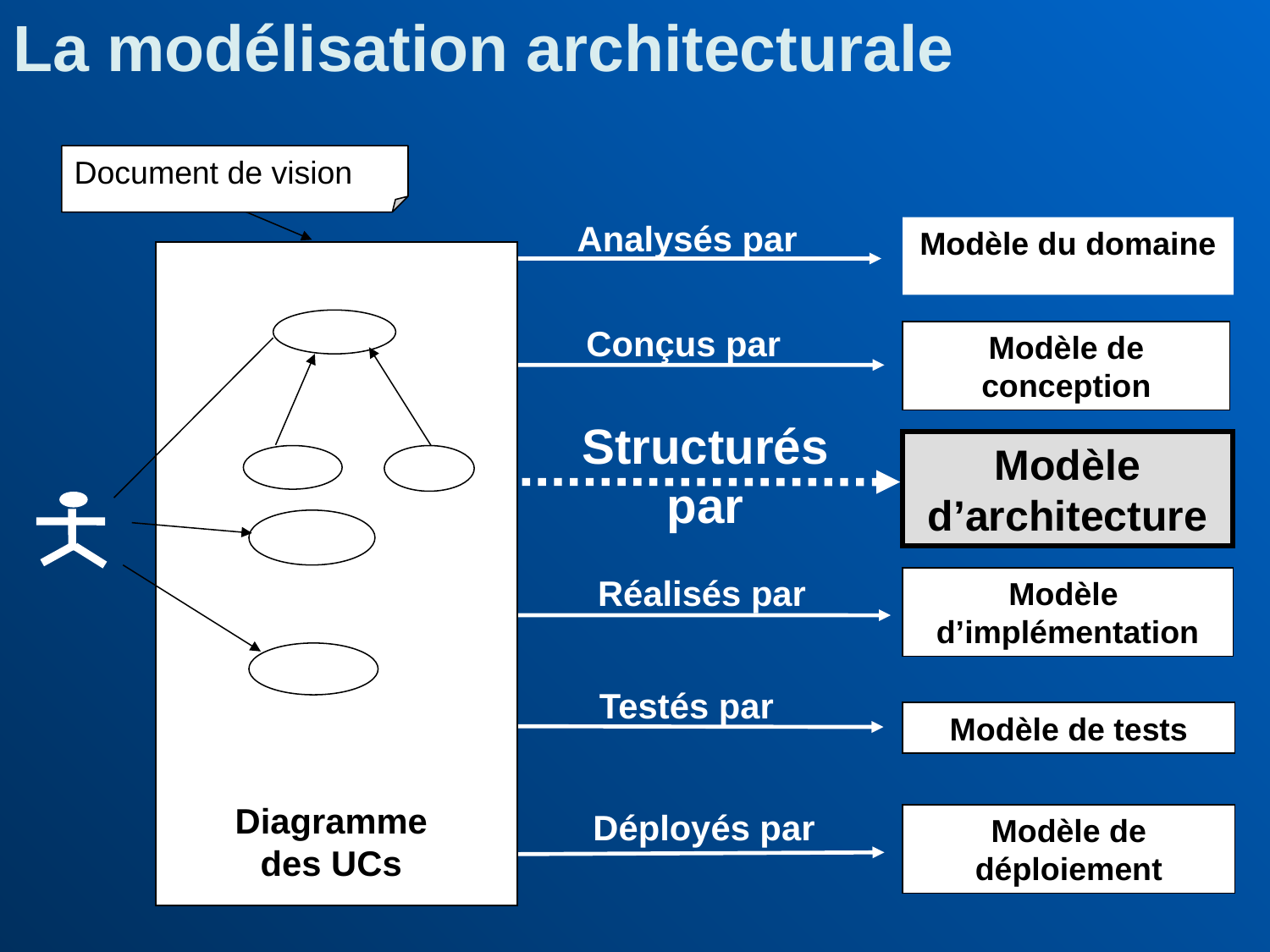

La modélisation architecturale

Document de vision

Analysés par
Modèle du domaine

Conçus par
Modèle de conception

Structurés par
Modèle d’architecture

Réalisés par

Modèle  d’implémentation

Testés par
Modèle de tests

Diagramme des UCs
Déployés par
Modèle de déploiement